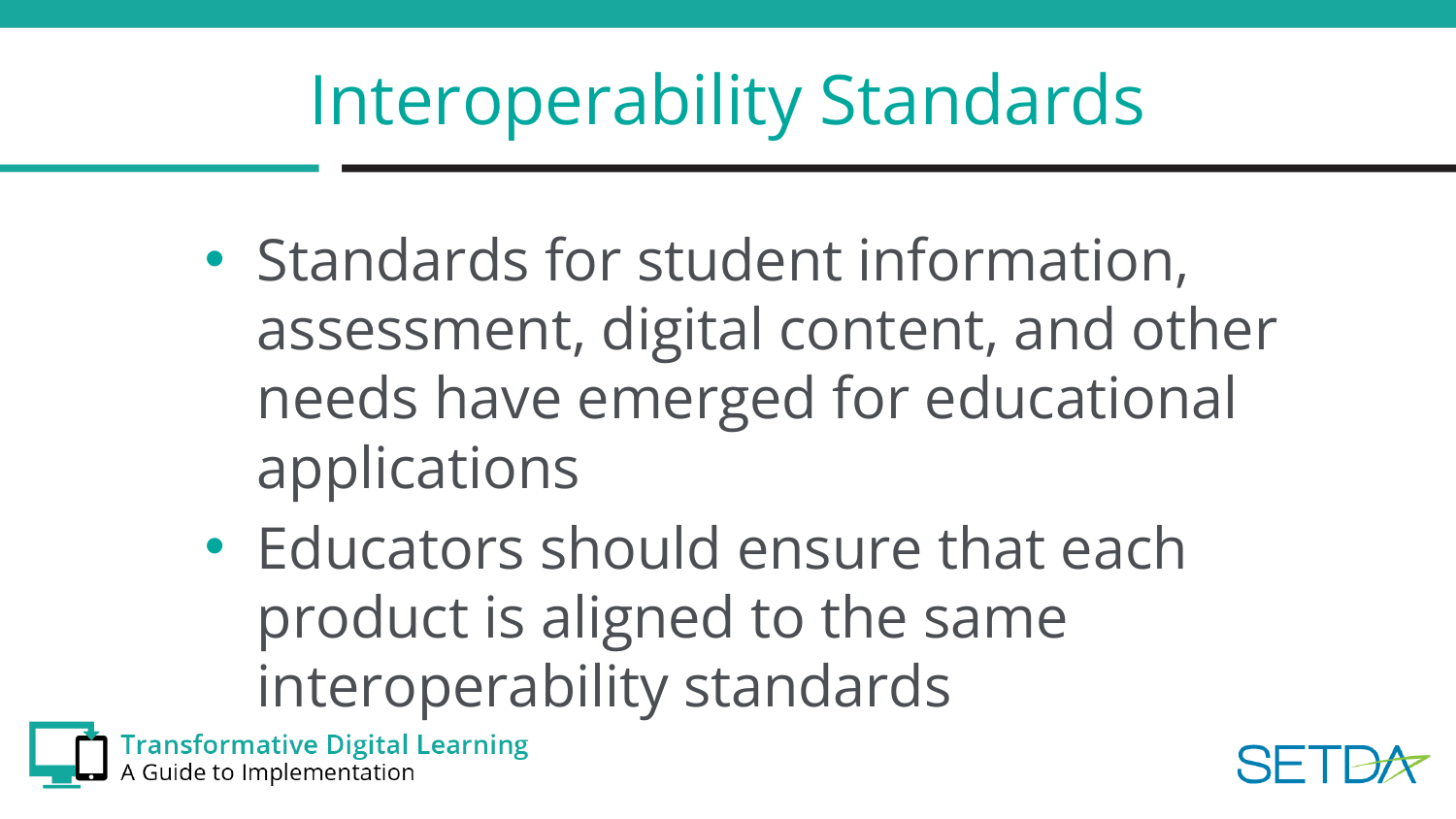

# Interoperability Standards
Standards for student information, assessment, digital content, and other needs have emerged for educational applications
Educators should ensure that each product is aligned to the same interoperability standards